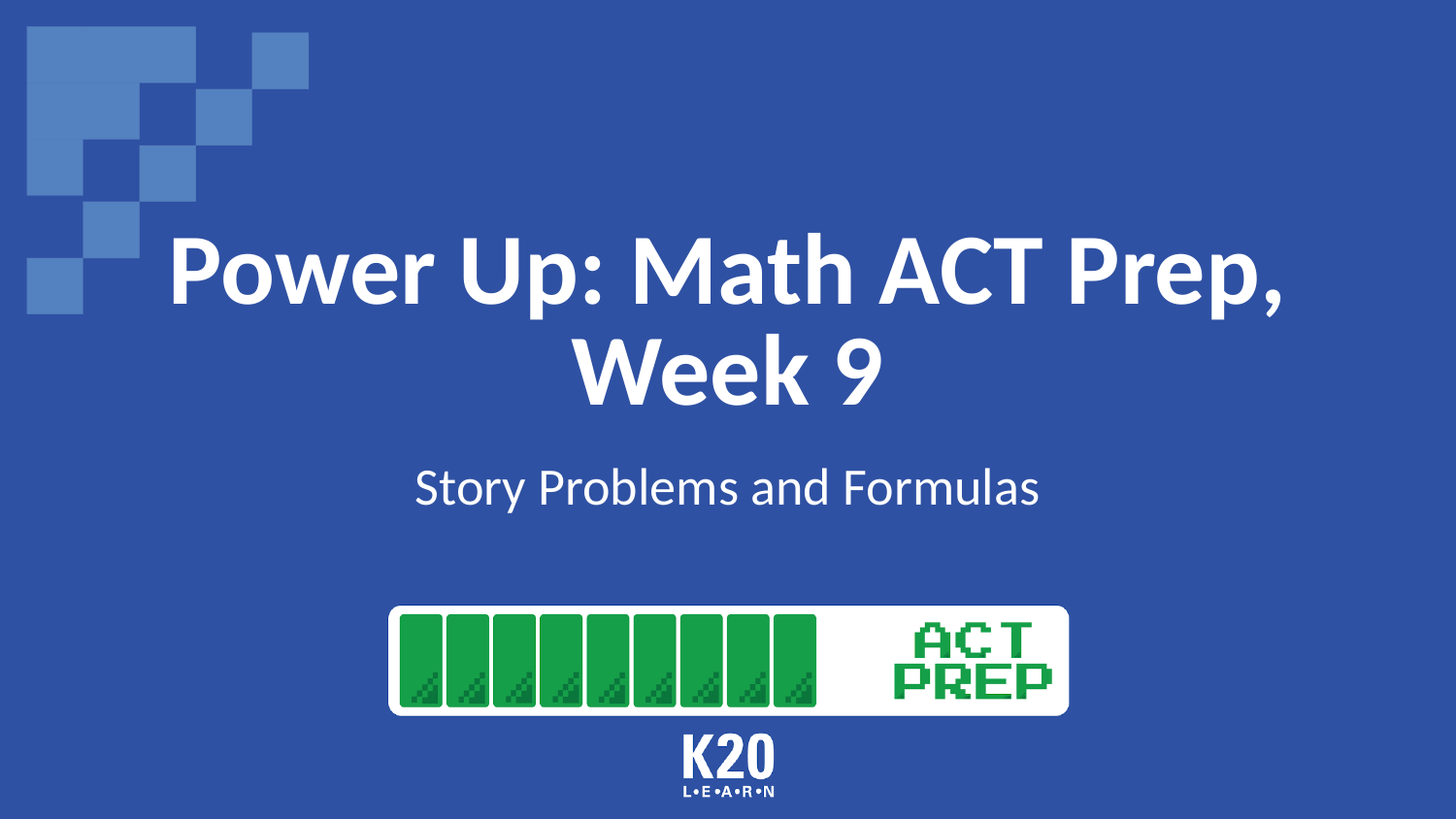

# Power Up: Math ACT Prep, Week 9
Story Problems and Formulas